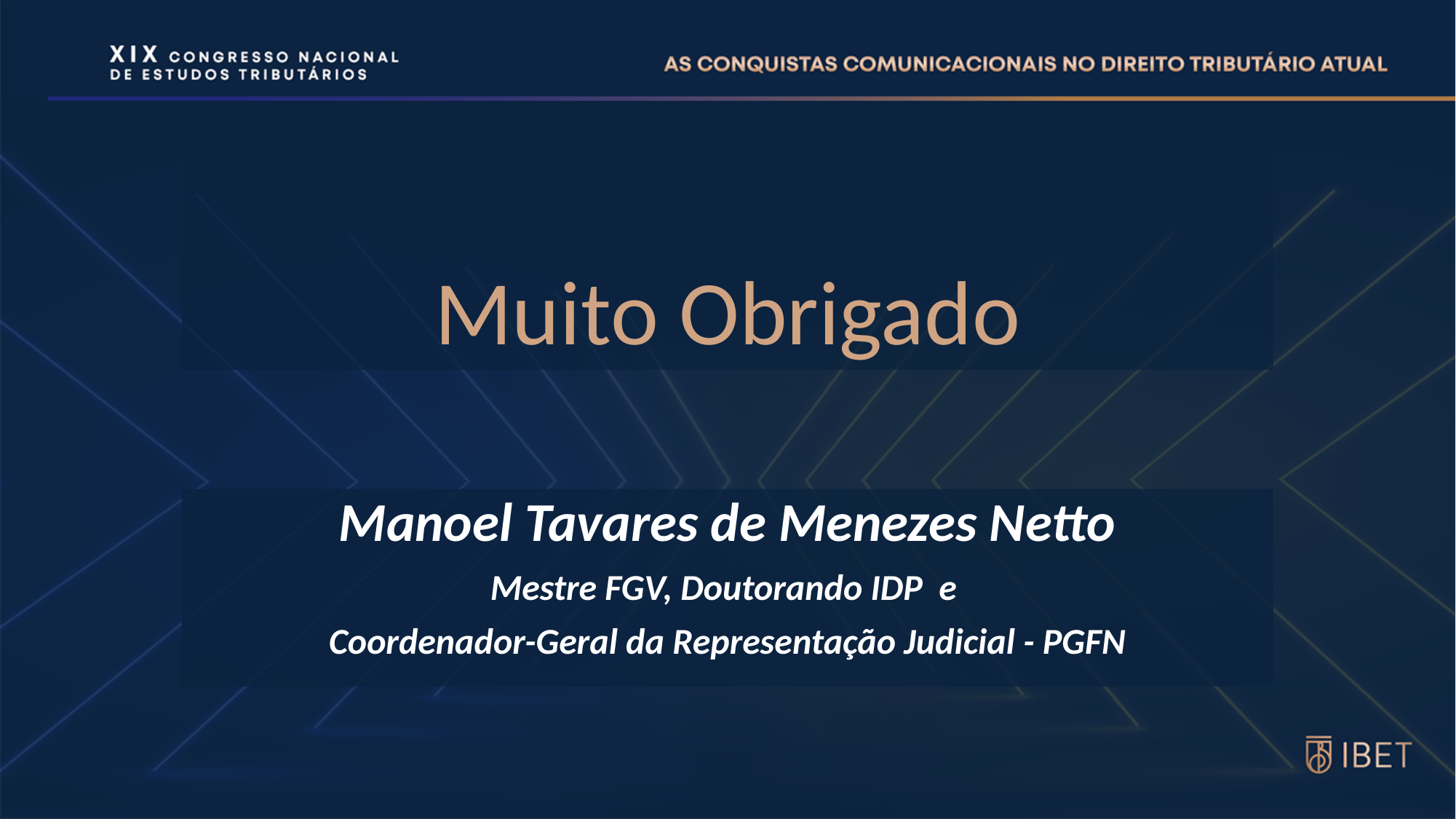

# Muito Obrigado
Manoel Tavares de Menezes Netto
Mestre FGV, Doutorando IDP  e
Coordenador-Geral da Representação Judicial - PGFN